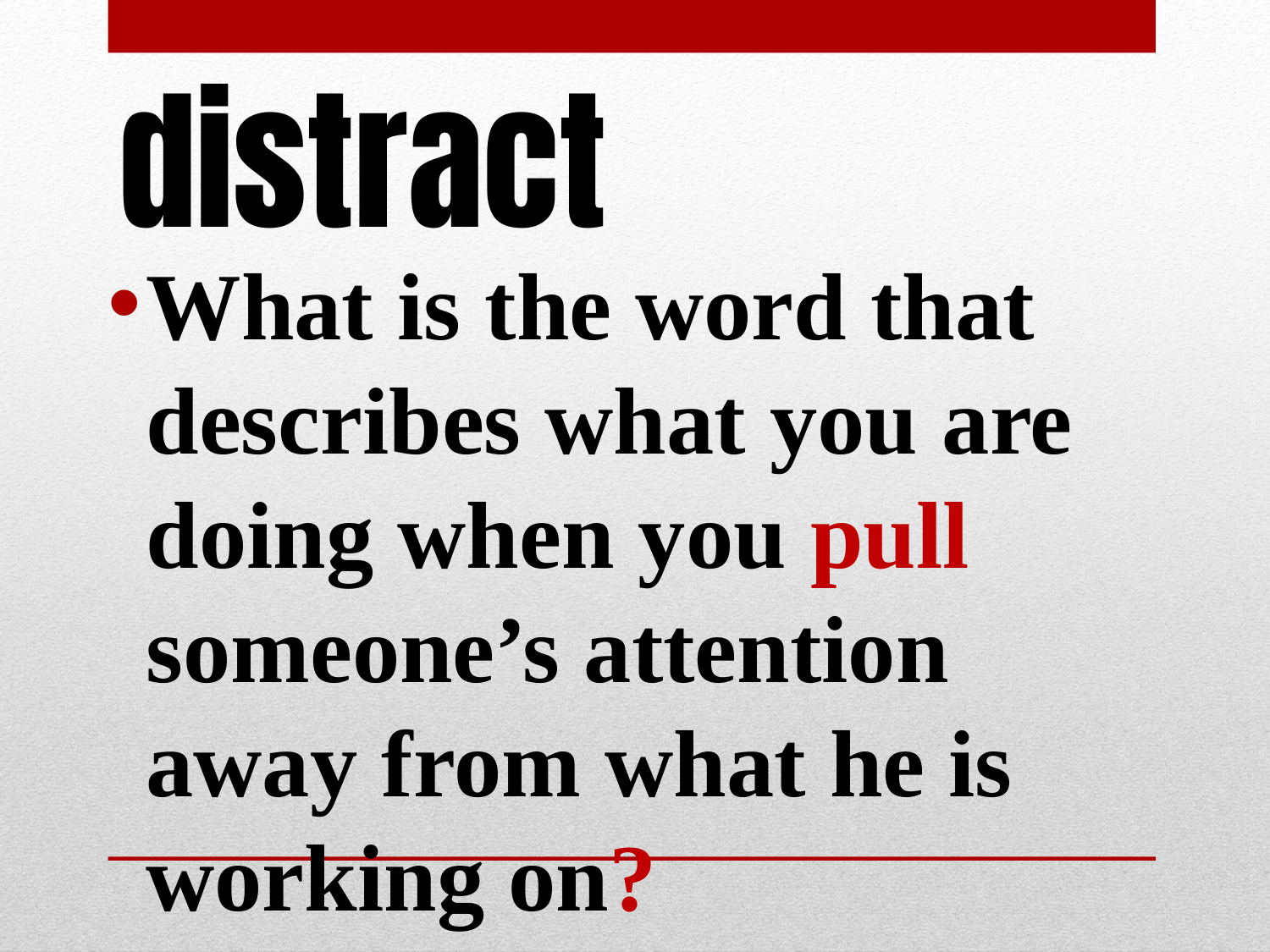

# distract
What is the word that describes what you are doing when you pull someone’s attention away from what he is working on?